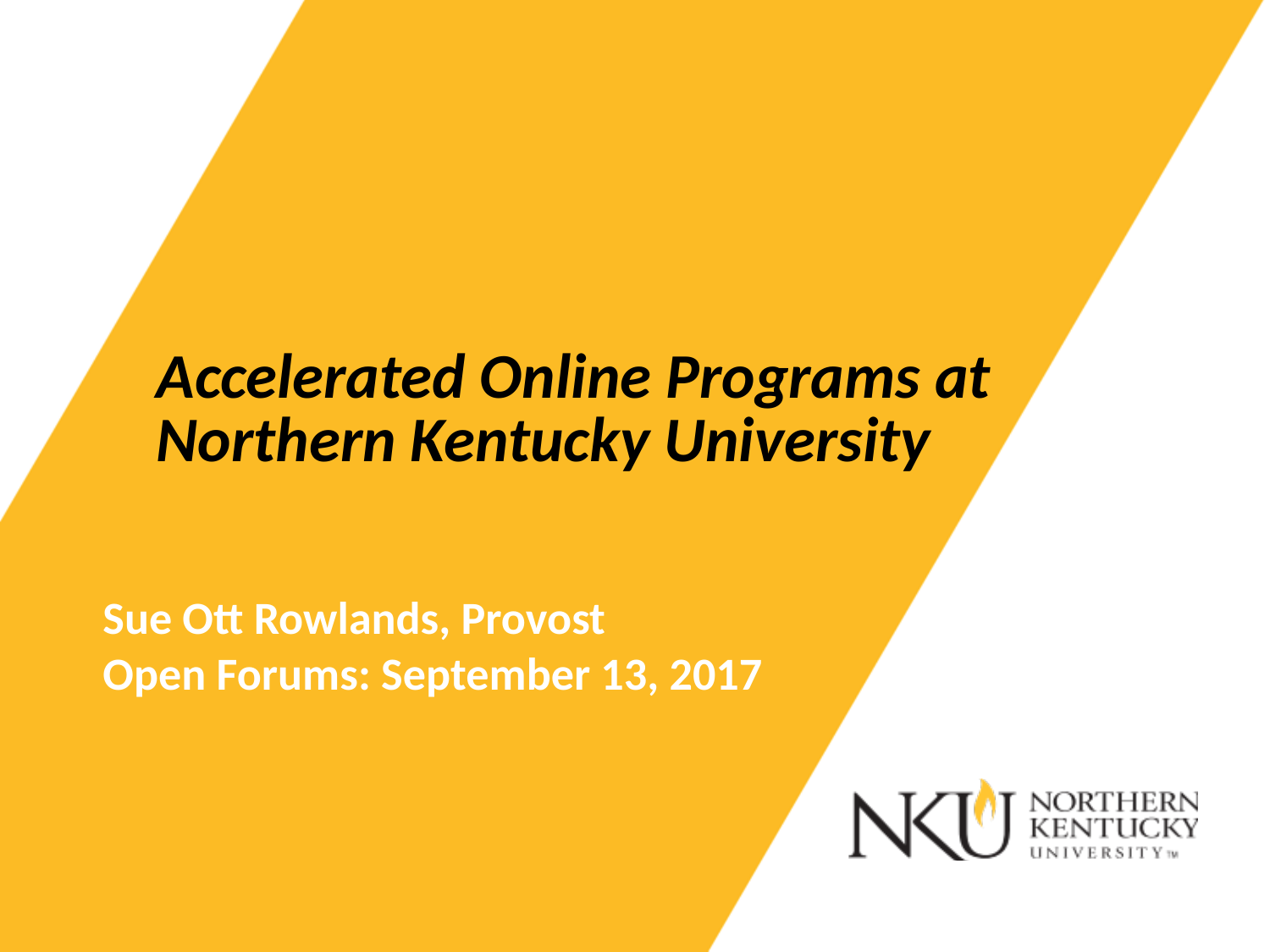

# Accelerated Online Programs at Northern Kentucky University
Sue Ott Rowlands, Provost
Open Forums: September 13, 2017